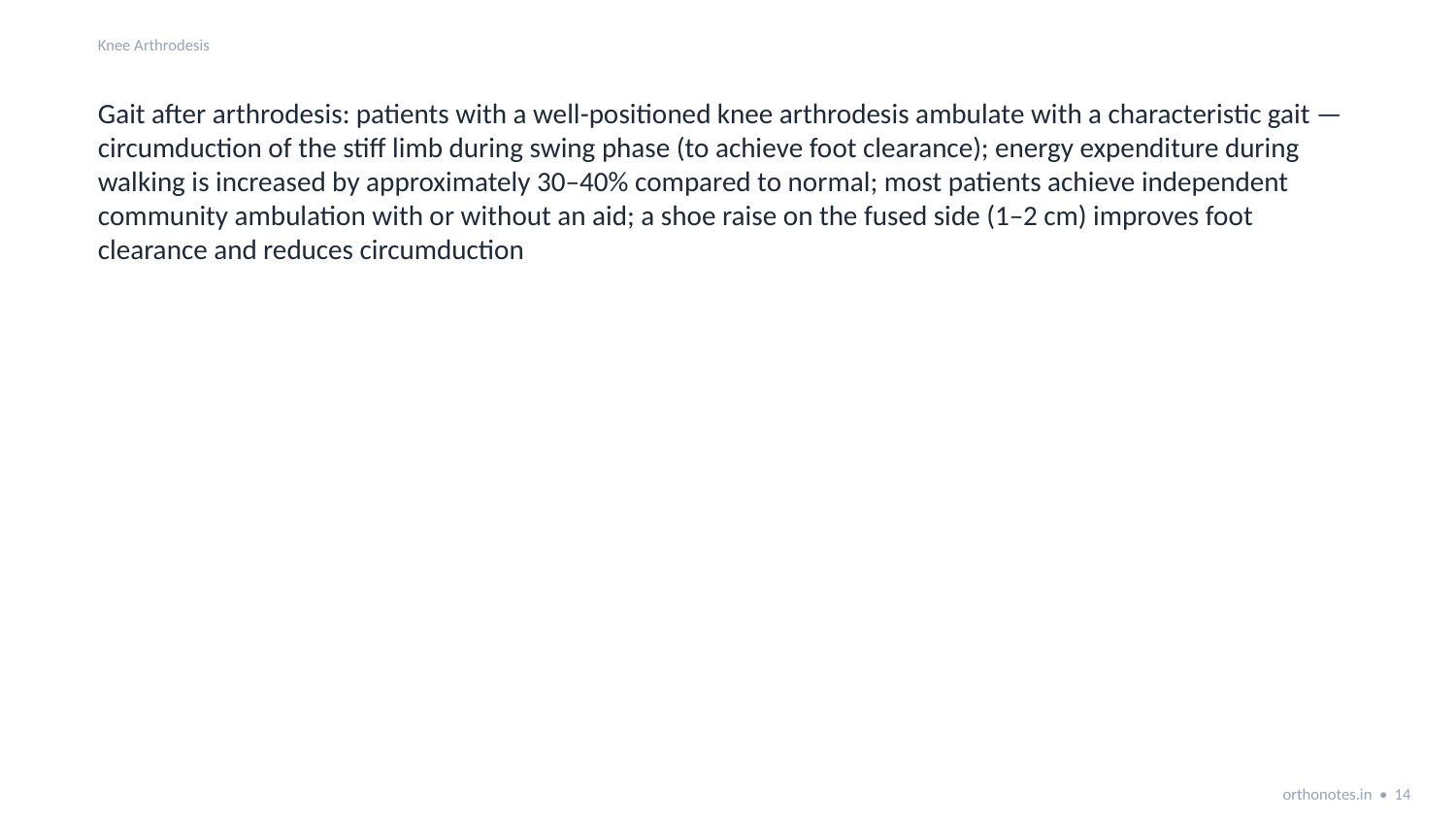

Knee Arthrodesis
Gait after arthrodesis: patients with a well-positioned knee arthrodesis ambulate with a characteristic gait — circumduction of the stiff limb during swing phase (to achieve foot clearance); energy expenditure during walking is increased by approximately 30–40% compared to normal; most patients achieve independent community ambulation with or without an aid; a shoe raise on the fused side (1–2 cm) improves foot clearance and reduces circumduction
orthonotes.in  •  14